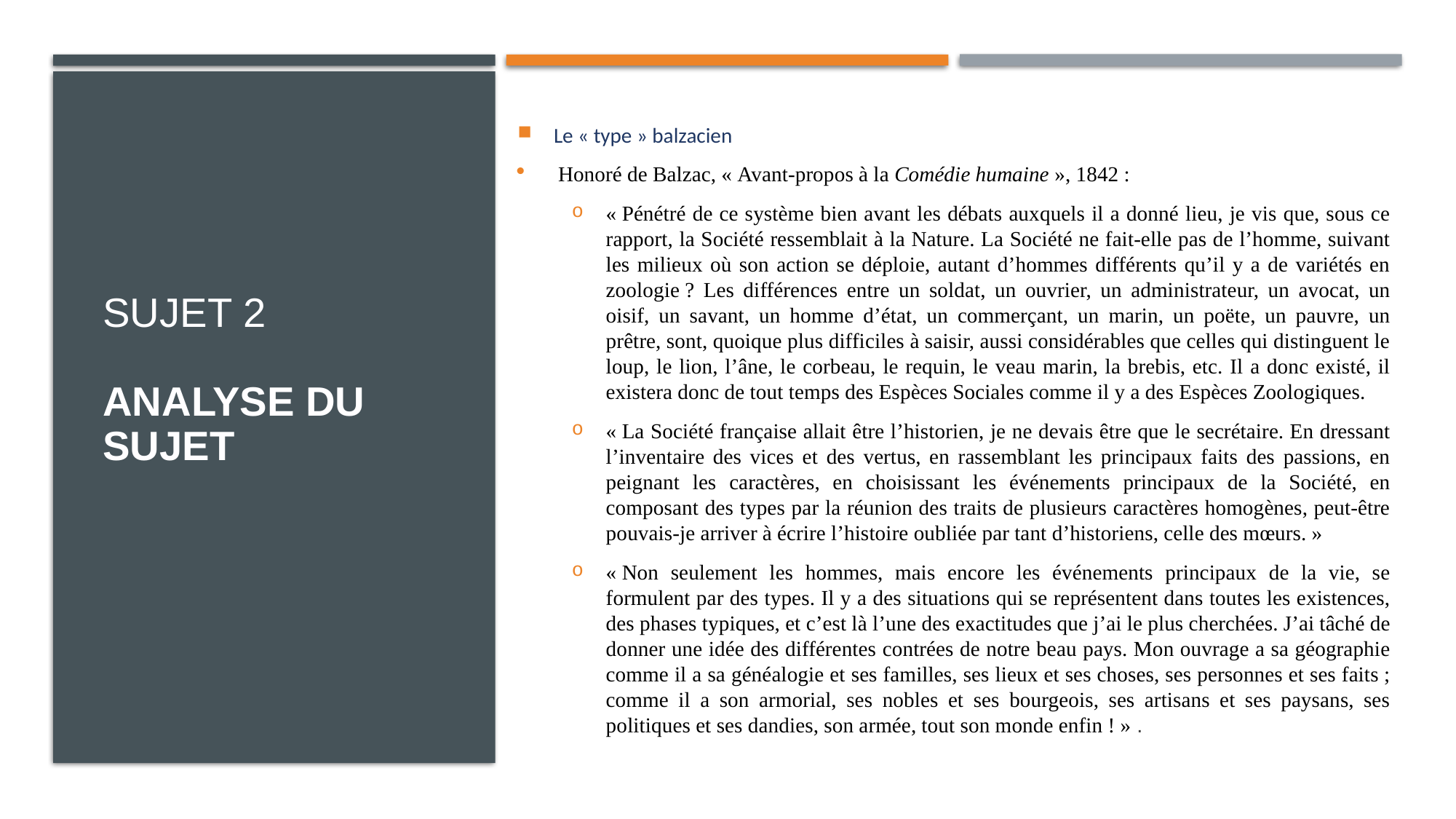

Le « type » balzacien
Honoré de Balzac, « Avant-propos à la Comédie humaine », 1842 :
« Pénétré de ce système bien avant les débats auxquels il a donné lieu, je vis que, sous ce rapport, la Société ressemblait à la Nature. La Société ne fait-elle pas de l’homme, suivant les milieux où son action se déploie, autant d’hommes différents qu’il y a de variétés en zoologie ? Les différences entre un soldat, un ouvrier, un administrateur, un avocat, un oisif, un savant, un homme d’état, un commerçant, un marin, un poëte, un pauvre, un prêtre, sont, quoique plus difficiles à saisir, aussi considérables que celles qui distinguent le loup, le lion, l’âne, le corbeau, le requin, le veau marin, la brebis, etc. Il a donc existé, il existera donc de tout temps des Espèces Sociales comme il y a des Espèces Zoologiques.
« La Société française allait être l’historien, je ne devais être que le secrétaire. En dressant l’inventaire des vices et des vertus, en rassemblant les principaux faits des passions, en peignant les caractères, en choisissant les événements principaux de la Société, en composant des types par la réunion des traits de plusieurs caractères homogènes, peut-être pouvais-je arriver à écrire l’histoire oubliée par tant d’historiens, celle des mœurs. »
« Non seulement les hommes, mais encore les événements principaux de la vie, se formulent par des types. Il y a des situations qui se représentent dans toutes les existences, des phases typiques, et c’est là l’une des exactitudes que j’ai le plus cherchées. J’ai tâché de donner une idée des différentes contrées de notre beau pays. Mon ouvrage a sa géographie comme il a sa généalogie et ses familles, ses lieux et ses choses, ses personnes et ses faits ; comme il a son armorial, ses nobles et ses bourgeois, ses artisans et ses paysans, ses politiques et ses dandies, son armée, tout son monde enfin ! » .
# sujet 2 Analyse du sujet